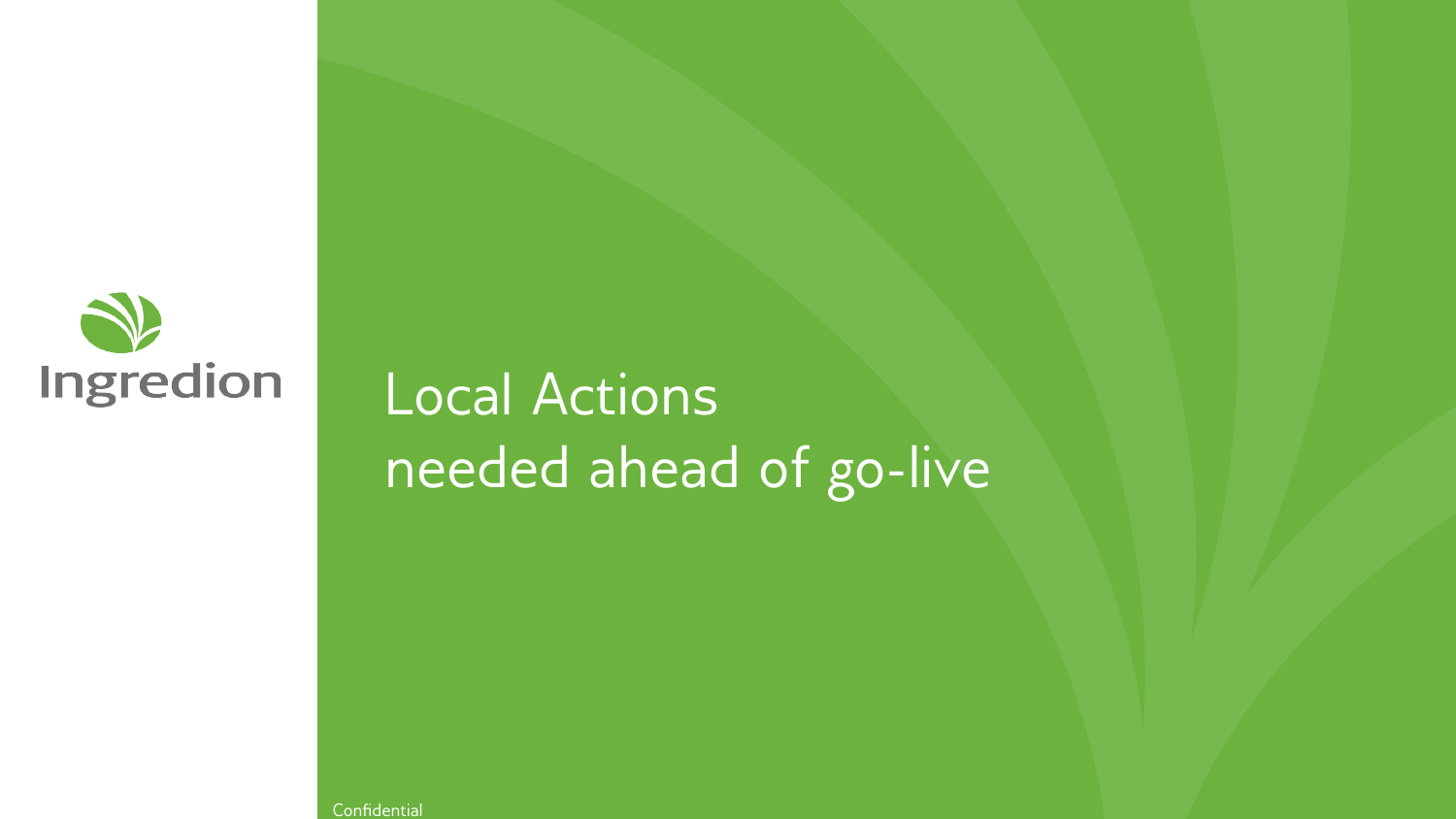

# Local Actions needed ahead of go-live